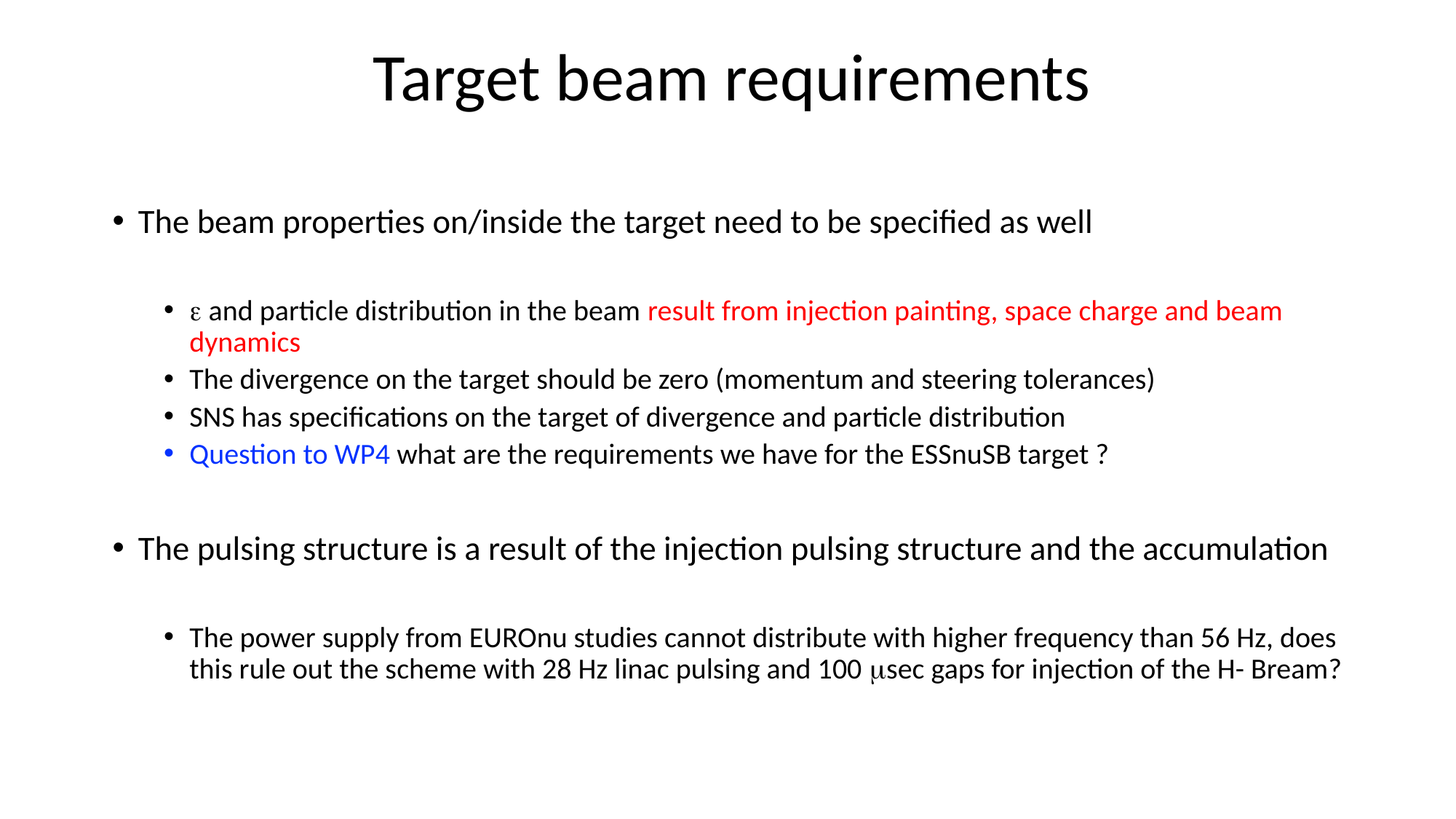

# Target beam requirements
The beam properties on/inside the target need to be specified as well

ε and particle distribution in the beam result from injection painting, space charge and beam dynamics
The divergence on the target should be zero (momentum and steering tolerances)
SNS has specifications on the target of divergence and particle distribution
Question to WP4 what are the requirements we have for the ESSnuSB target ?

The pulsing structure is a result of the injection pulsing structure and the accumulation

The power supply from EUROnu studies cannot distribute with higher frequency than 56 Hz, does this rule out the scheme with 28 Hz linac pulsing and 100 μsec gaps for injection of the H- Bream?